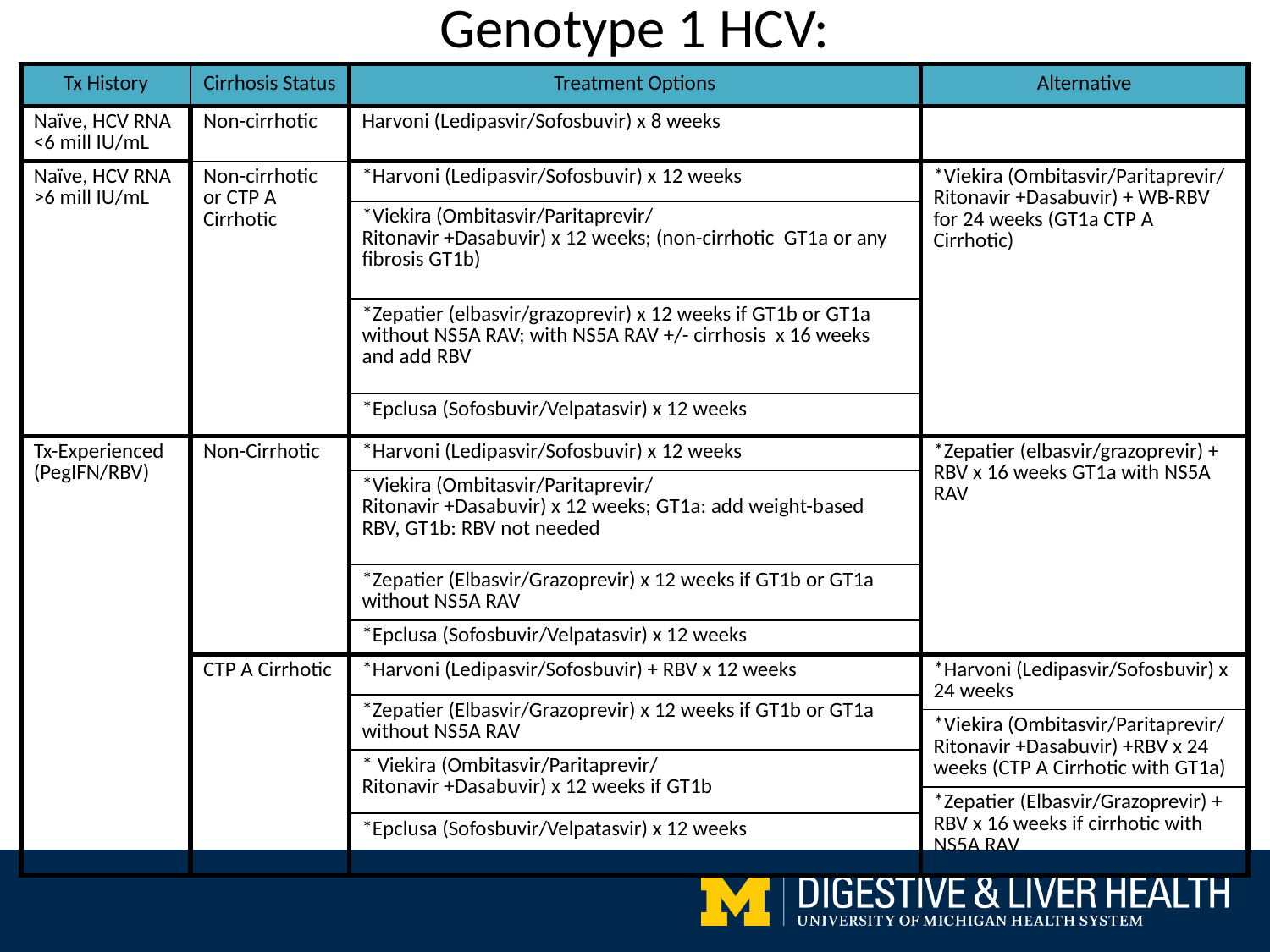

Genotype 1 HCV:
| Tx History | Cirrhosis Status | Treatment Options | Alternative |
| --- | --- | --- | --- |
| Naïve, HCV RNA <6 mill IU/mL | Non-cirrhotic | Harvoni (Ledipasvir/Sofosbuvir) x 8 weeks |  |
| Naïve, HCV RNA >6 mill IU/mL | Non-cirrhotic or CTP A Cirrhotic | \*Harvoni (Ledipasvir/Sofosbuvir) x 12 weeks | \*Viekira (Ombitasvir/Paritaprevir/ Ritonavir +Dasabuvir) + WB-RBV for 24 weeks (GT1a CTP A Cirrhotic) |
|  |  | \*Viekira (Ombitasvir/Paritaprevir/ Ritonavir +Dasabuvir) x 12 weeks; (non-cirrhotic GT1a or any fibrosis GT1b) |  |
|  |  | \*Zepatier (elbasvir/grazoprevir) x 12 weeks if GT1b or GT1a without NS5A RAV; with NS5A RAV +/- cirrhosis x 16 weeks and add RBV |  |
|  |  | \*Epclusa (Sofosbuvir/Velpatasvir) x 12 weeks |  |
| Tx-Experienced (PegIFN/RBV) | Non-Cirrhotic | \*Harvoni (Ledipasvir/Sofosbuvir) x 12 weeks | \*Zepatier (elbasvir/grazoprevir) + RBV x 16 weeks GT1a with NS5A RAV |
|  |  | \*Viekira (Ombitasvir/Paritaprevir/ Ritonavir +Dasabuvir) x 12 weeks; GT1a: add weight-based RBV, GT1b: RBV not needed |  |
|  |  | \*Zepatier (Elbasvir/Grazoprevir) x 12 weeks if GT1b or GT1a without NS5A RAV |  |
|  |  | \*Epclusa (Sofosbuvir/Velpatasvir) x 12 weeks |  |
|  | CTP A Cirrhotic | \*Harvoni (Ledipasvir/Sofosbuvir) + RBV x 12 weeks | \*Harvoni (Ledipasvir/Sofosbuvir) x 24 weeks |
|  |  | \*Zepatier (Elbasvir/Grazoprevir) x 12 weeks if GT1b or GT1a without NS5A RAV |  |
|  |  |  | \*Viekira (Ombitasvir/Paritaprevir/ Ritonavir +Dasabuvir) +RBV x 24 weeks (CTP A Cirrhotic with GT1a) |
|  |  | \* Viekira (Ombitasvir/Paritaprevir/ Ritonavir +Dasabuvir) x 12 weeks if GT1b |  |
|  |  |  | \*Zepatier (Elbasvir/Grazoprevir) + RBV x 16 weeks if cirrhotic with NS5A RAV |
|  |  | \*Epclusa (Sofosbuvir/Velpatasvir) x 12 weeks |  |